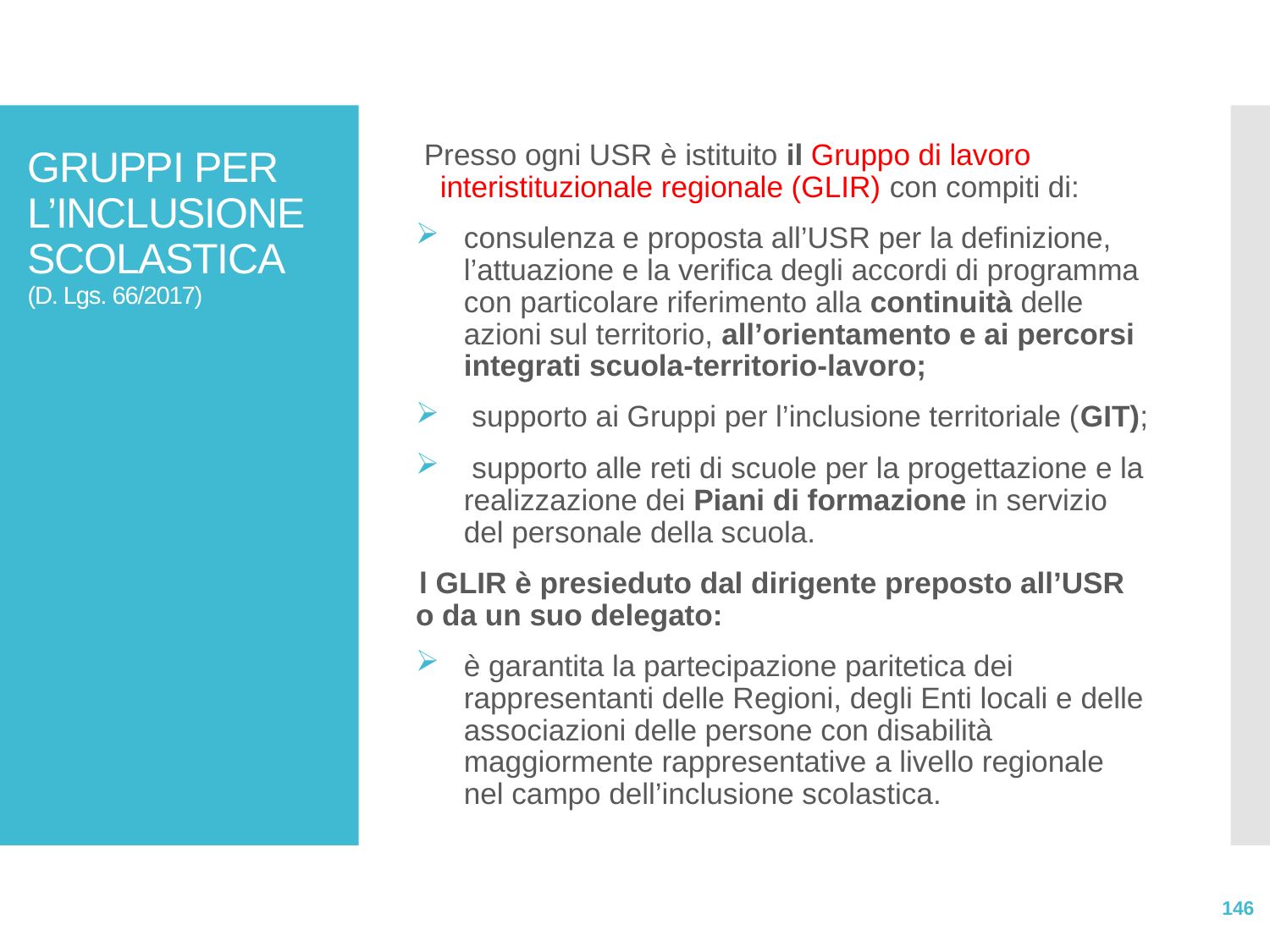

# GRUPPI PER L’INCLUSIONE SCOLASTICA (D. Lgs. 66/2017)
 Presso ogni USR è istituito il Gruppo di lavoro interistituzionale regionale (GLIR) con compiti di:
consulenza e proposta all’USR per la definizione, l’attuazione e la verifica degli accordi di programma con particolare riferimento alla continuità delle azioni sul territorio, all’orientamento e ai percorsi integrati scuola-territorio-lavoro;
 supporto ai Gruppi per l’inclusione territoriale (GIT);
 supporto alle reti di scuole per la progettazione e la realizzazione dei Piani di formazione in servizio del personale della scuola.
l GLIR è presieduto dal dirigente preposto all’USR o da un suo delegato:
è garantita la partecipazione paritetica dei rappresentanti delle Regioni, degli Enti locali e delle associazioni delle persone con disabilità maggiormente rappresentative a livello regionale nel campo dell’inclusione scolastica.
146